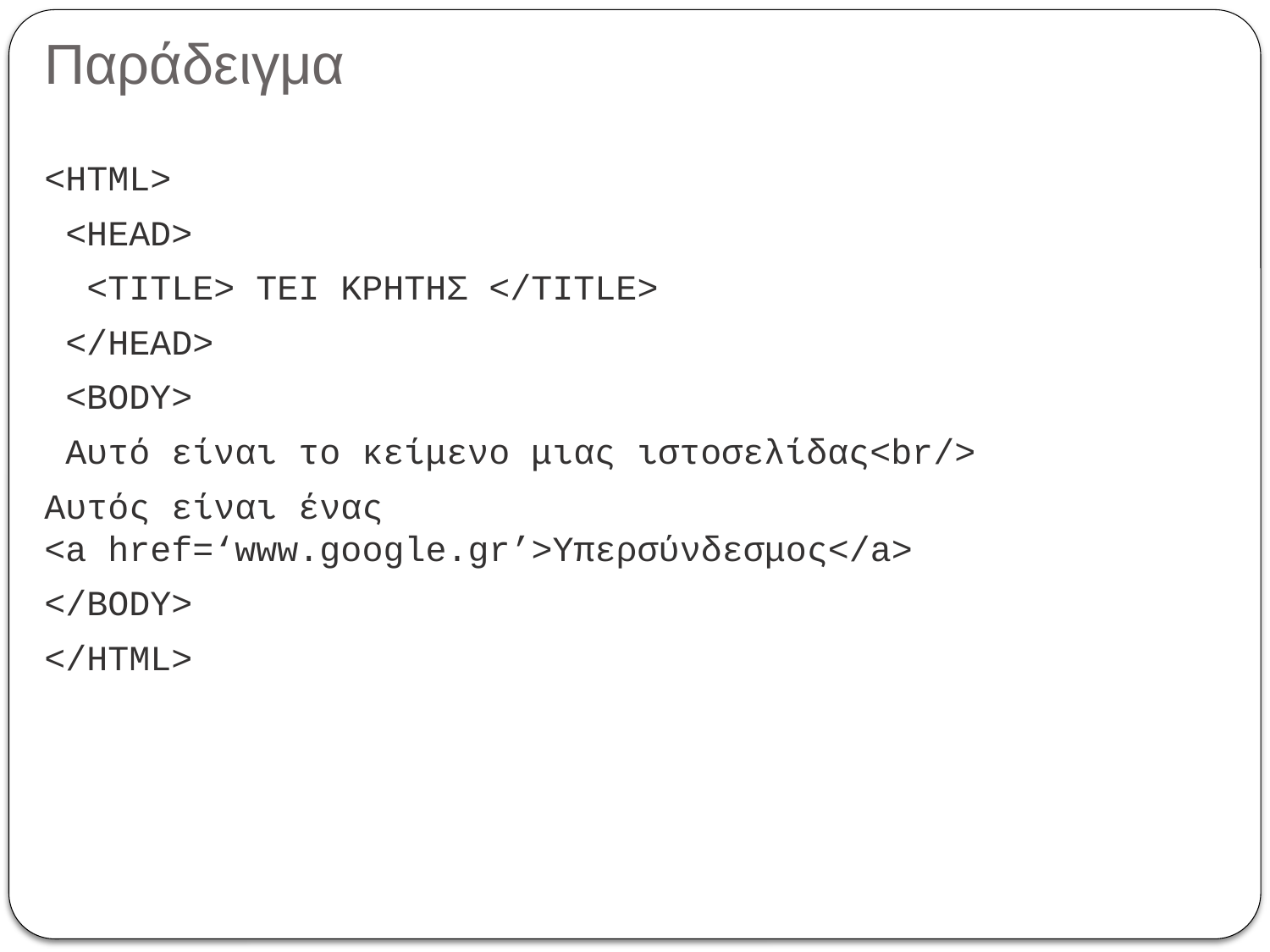

# Παράδειγμα

<HTML>
 <HEAD>
  <TITLE> TEI ΚΡΗΤΗΣ </TITLE>
 </HEAD>
 <BODY>
 Αυτό είναι το κείμενο μιας ιστοσελίδας<br/>
Αυτός είναι ένας
<a href=‘www.google.gr’>Υπερσύνδεσμος</a>
</BODY>
</HTML>